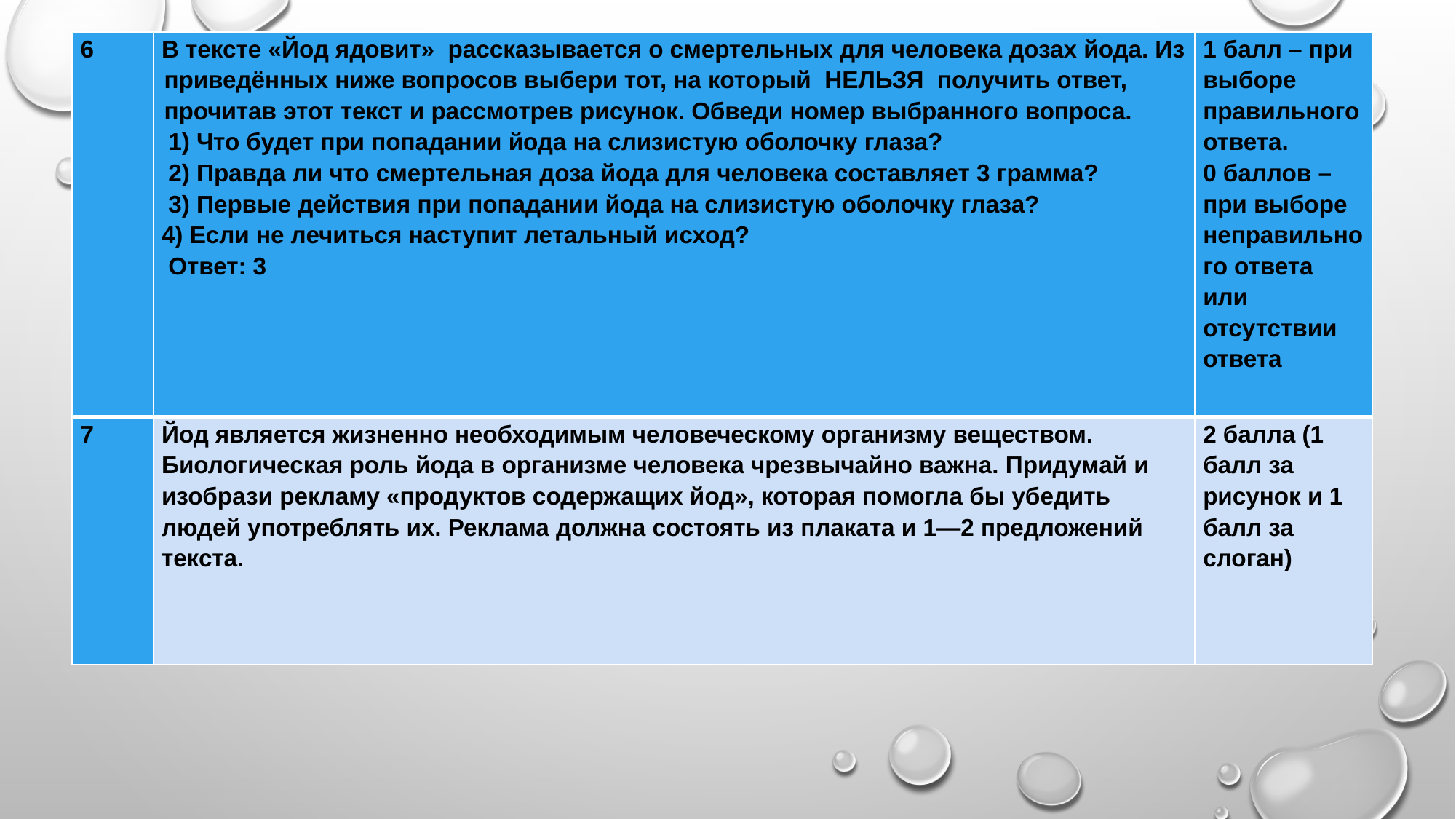

| 6 | В тексте «Йод ядовит» рассказывается о смертельных для человека дозах йода. Из приведённых ниже вопросов выбери тот, на кото­рый НЕЛЬЗЯ получить ответ, прочитав этот текст и рассмо­трев рисунок. Обведи номер выбранного вопроса. 1) Что будет при попадании йода на слизистую оболочку глаза? 2) Правда ли что смертельная доза йода для человека составляет 3 грамма? 3) Первые действия при попадании йода на слизистую оболочку глаза? 4) Если не лечиться наступит летальный исход? Ответ: 3 | 1 балл – при выборе правильного ответа. 0 баллов – при выборе неправильного ответа или отсутствии ответа |
| --- | --- | --- |
| 7 | Йод является жизненно необходимым человеческому организму веществом. Биологическая роль йода в организме человека чрезвычайно важна. Придумай и изобрази рекламу «продуктов содержащих йод», которая по­могла бы убедить людей употреблять их. Реклама должна состоять из плаката и 1—2 предложений текста. | 2 балла (1 балл за рисунок и 1 балл за слоган) |